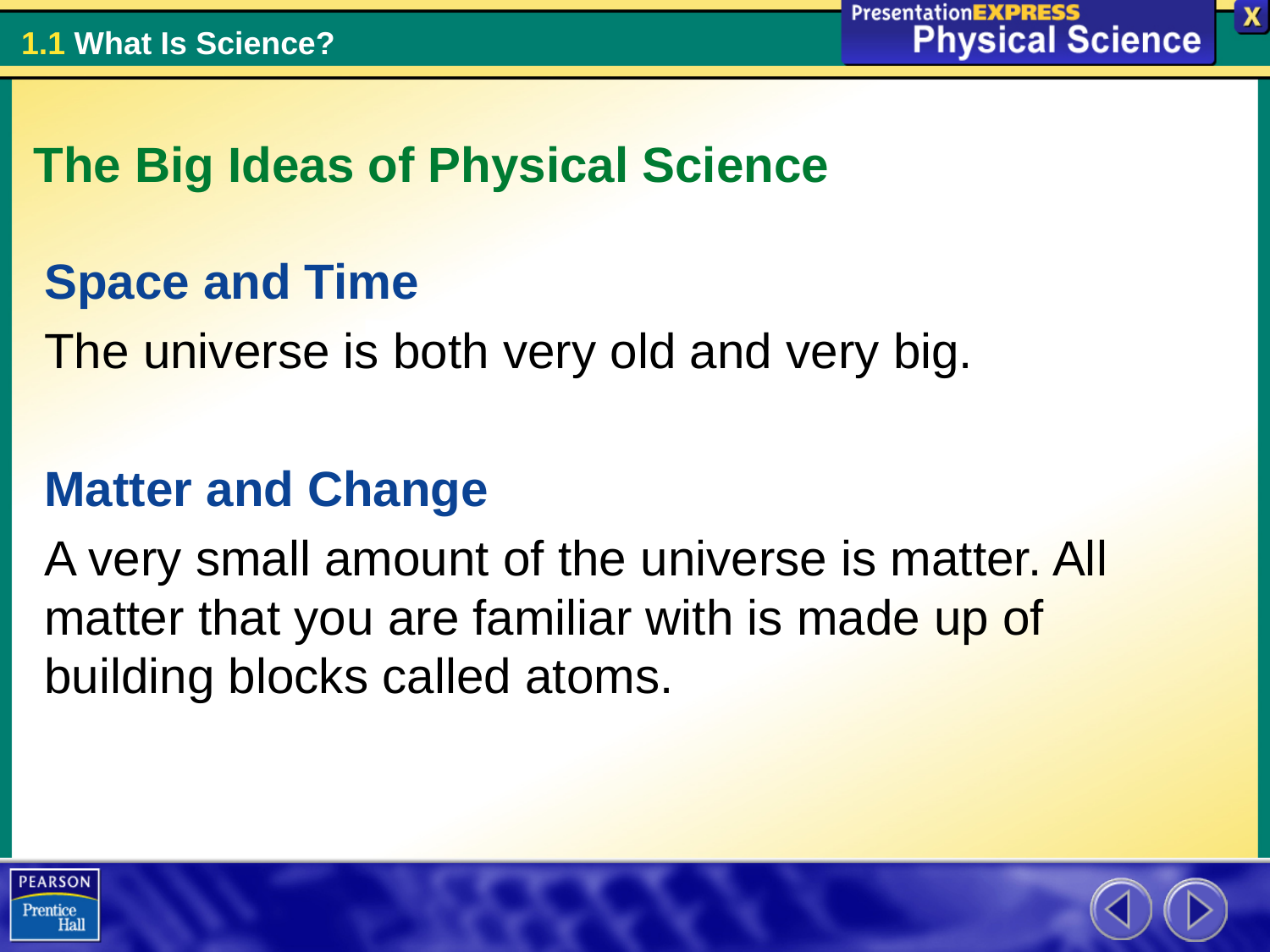

The Big Ideas of Physical Science
Space and Time
The universe is both very old and very big.

Matter and Change
A very small amount of the universe is matter. All matter that you are familiar with is made up of building blocks called atoms.